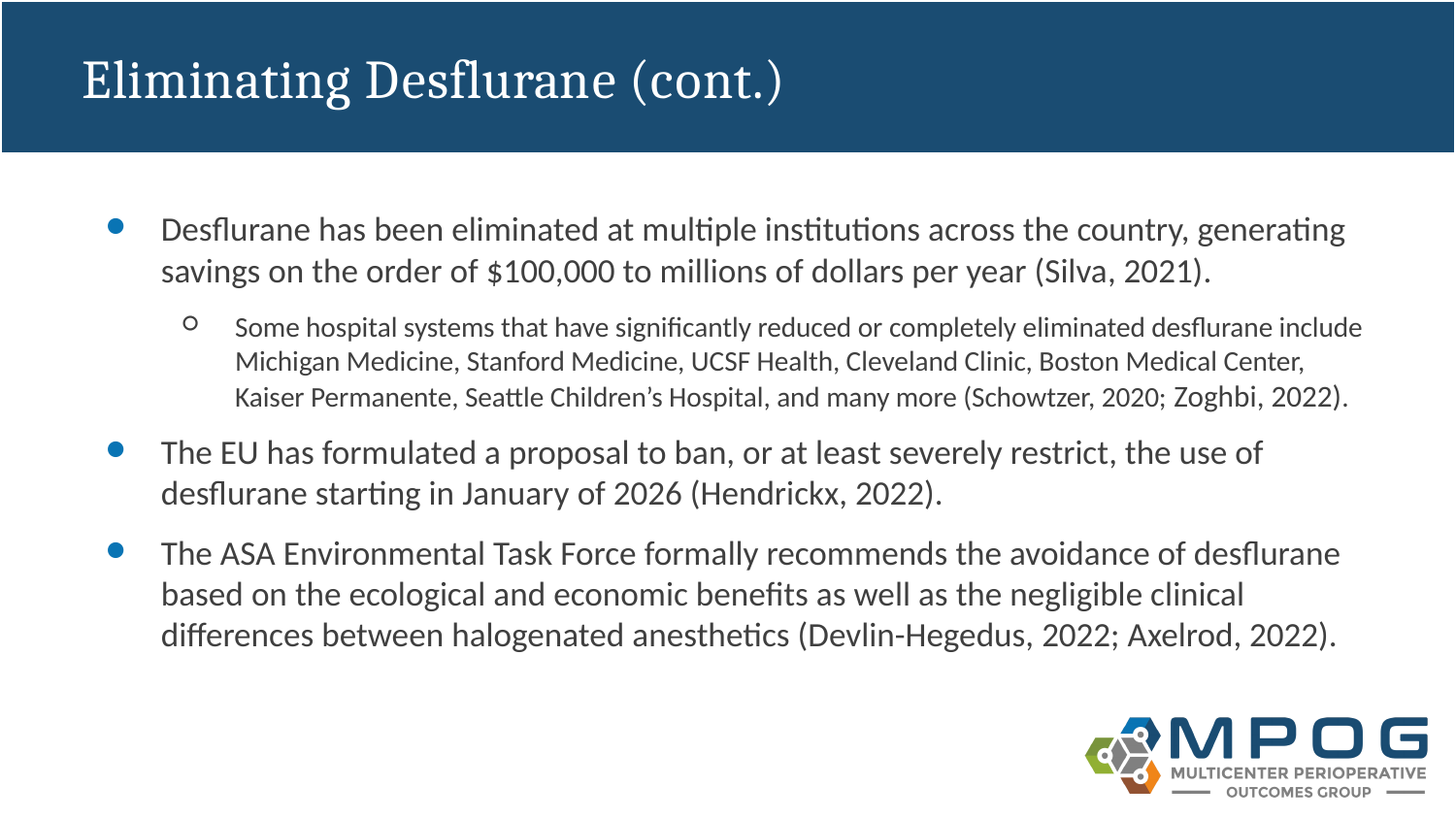

# Eliminating Desflurane (cont.)
Desflurane has been eliminated at multiple institutions across the country, generating savings on the order of $100,000 to millions of dollars per year (Silva, 2021).
Some hospital systems that have significantly reduced or completely eliminated desflurane include Michigan Medicine, Stanford Medicine, UCSF Health, Cleveland Clinic, Boston Medical Center, Kaiser Permanente, Seattle Children’s Hospital, and many more (Schowtzer, 2020; Zoghbi, 2022).
The EU has formulated a proposal to ban, or at least severely restrict, the use of desflurane starting in January of 2026 (Hendrickx, 2022).
The ASA Environmental Task Force formally recommends the avoidance of desflurane based on the ecological and economic benefits as well as the negligible clinical differences between halogenated anesthetics (Devlin-Hegedus, 2022; Axelrod, 2022).